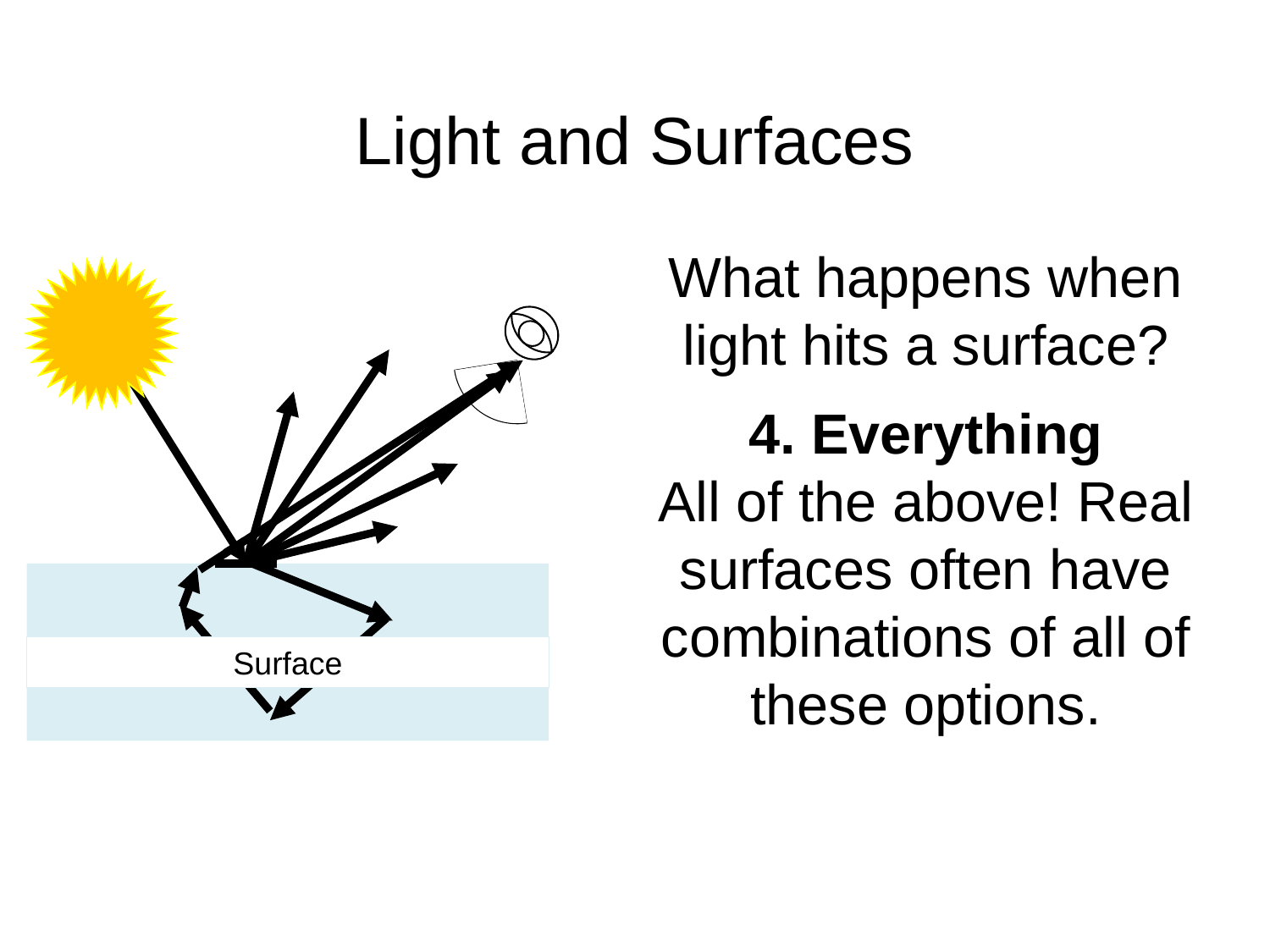

# Light and Surfaces
What happens when light hits a surface?

4. Everything
All of the above! Real surfaces often have combinations of all of these options.

Surface